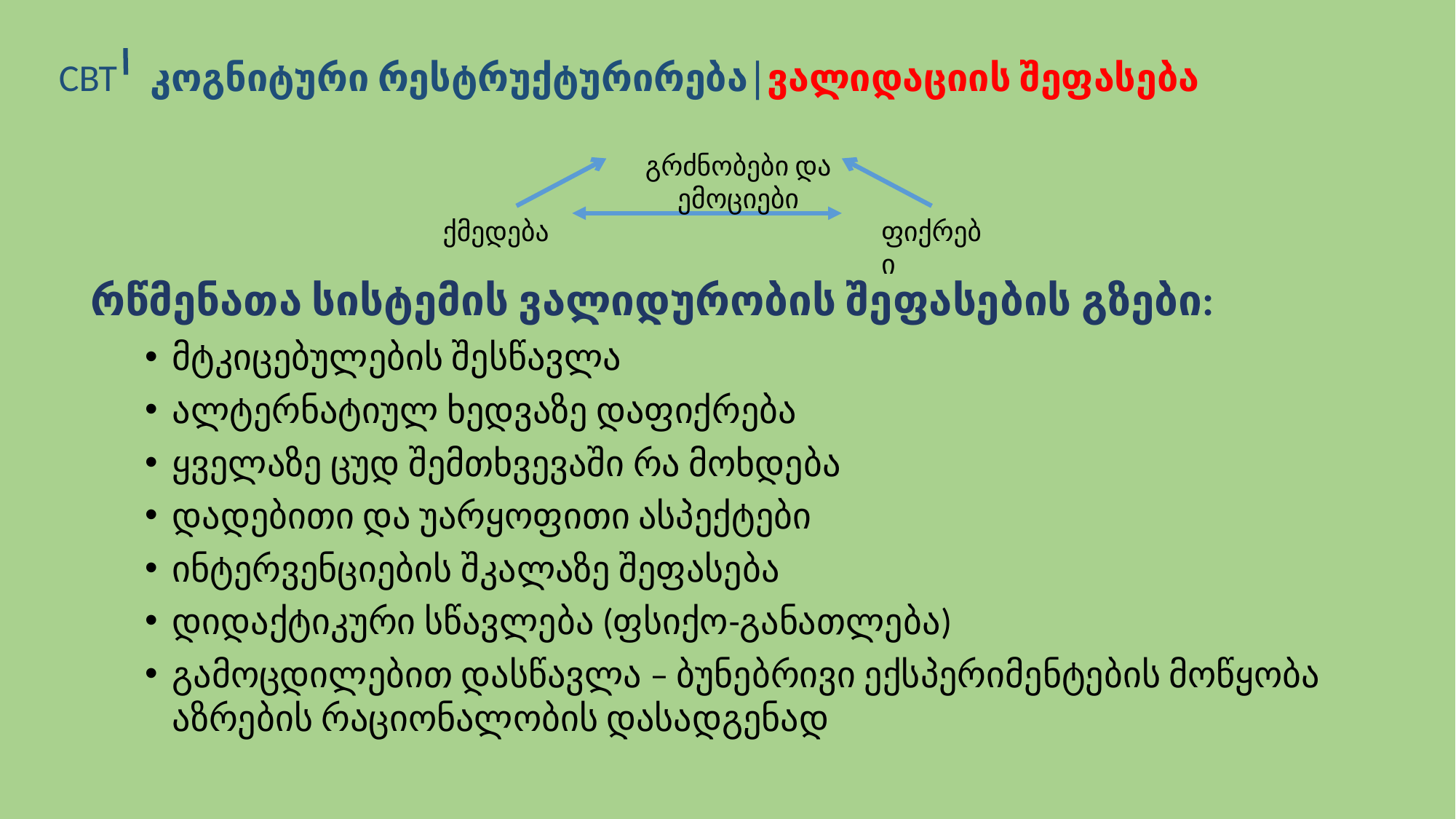

კოგნიტური რესტრუქტურირება│ვალიდაციის შეფასება

CBT
გრძნობები და ემოციები
ქმედება
ფიქრები
რწმენათა სისტემის ვალიდურობის შეფასების გზები:
მტკიცებულების შესწავლა
ალტერნატიულ ხედვაზე დაფიქრება
ყველაზე ცუდ შემთხვევაში რა მოხდება
დადებითი და უარყოფითი ასპექტები
ინტერვენციების შკალაზე შეფასება
დიდაქტიკური სწავლება (ფსიქო-განათლება)
გამოცდილებით დასწავლა – ბუნებრივი ექსპერიმენტების მოწყობა აზრების რაციონალობის დასადგენად